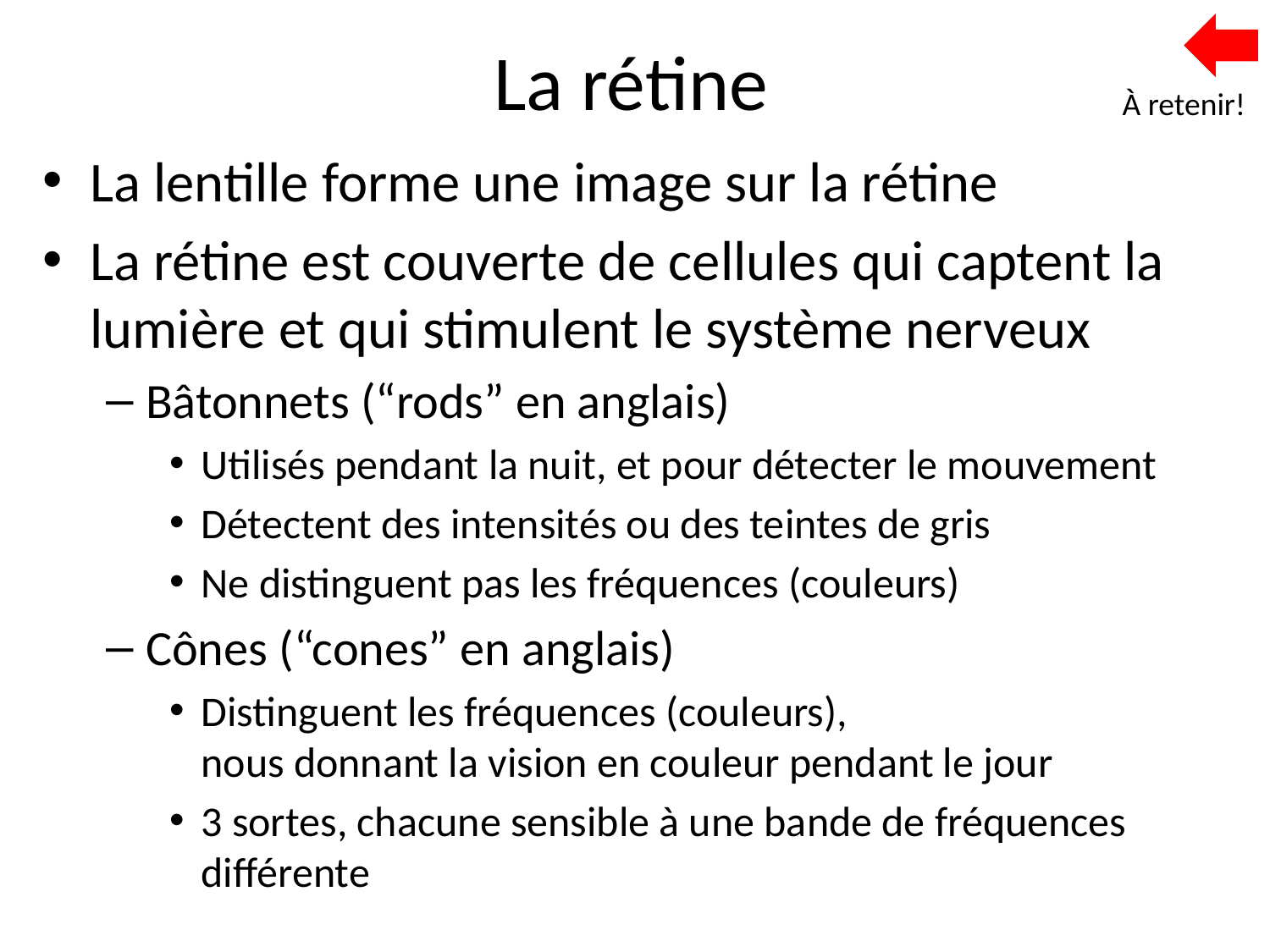

# La rétine

À retenir!
La lentille forme une image sur la rétine
La rétine est couverte de cellules qui captent la lumière et qui stimulent le système nerveux
Bâtonnets (“rods” en anglais)
Utilisés pendant la nuit, et pour détecter le mouvement
Détectent des intensités ou des teintes de gris
Ne distinguent pas les fréquences (couleurs)
Cônes (“cones” en anglais)
Distinguent les fréquences (couleurs),
nous donnant la vision en couleur pendant le jour
3 sortes, chacune sensible à une bande de fréquences différente